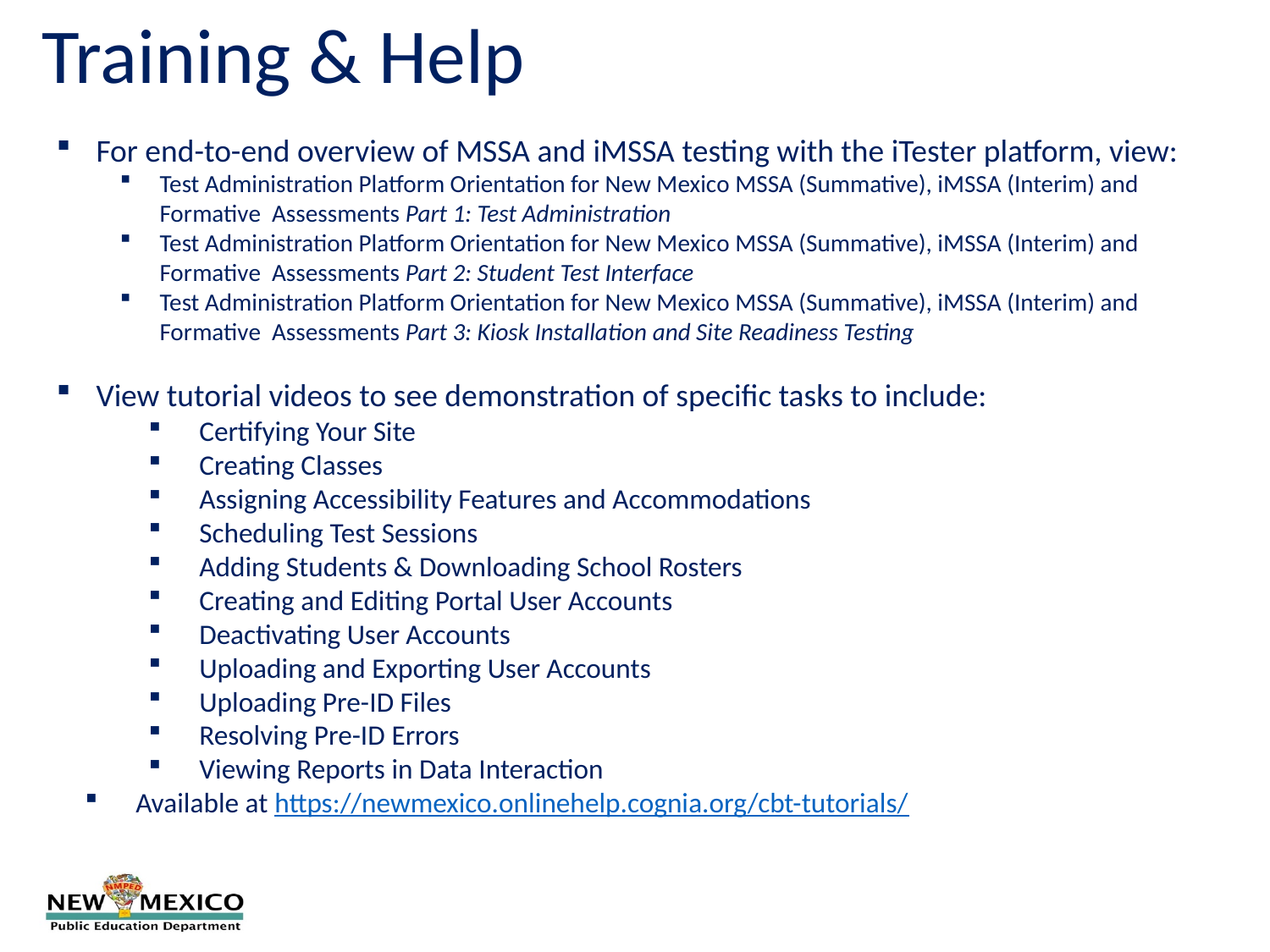

Training & Help
For end-to-end overview of MSSA and iMSSA testing with the iTester platform, view:
Test Administration Platform Orientation for New Mexico MSSA (Summative), iMSSA (Interim) and Formative  Assessments Part 1: Test Administration
Test Administration Platform Orientation for New Mexico MSSA (Summative), iMSSA (Interim) and Formative  Assessments Part 2: Student Test Interface
Test Administration Platform Orientation for New Mexico MSSA (Summative), iMSSA (Interim) and Formative  Assessments Part 3: Kiosk Installation and Site Readiness Testing

View tutorial videos to see demonstration of specific tasks to include:
Certifying Your Site
Creating Classes
Assigning Accessibility Features and Accommodations
Scheduling Test Sessions
Adding Students & Downloading School Rosters
Creating and Editing Portal User Accounts
Deactivating User Accounts
Uploading and Exporting User Accounts
Uploading Pre-ID Files
Resolving Pre-ID Errors
Viewing Reports in Data Interaction
Available at https://newmexico.onlinehelp.cognia.org/cbt-tutorials/